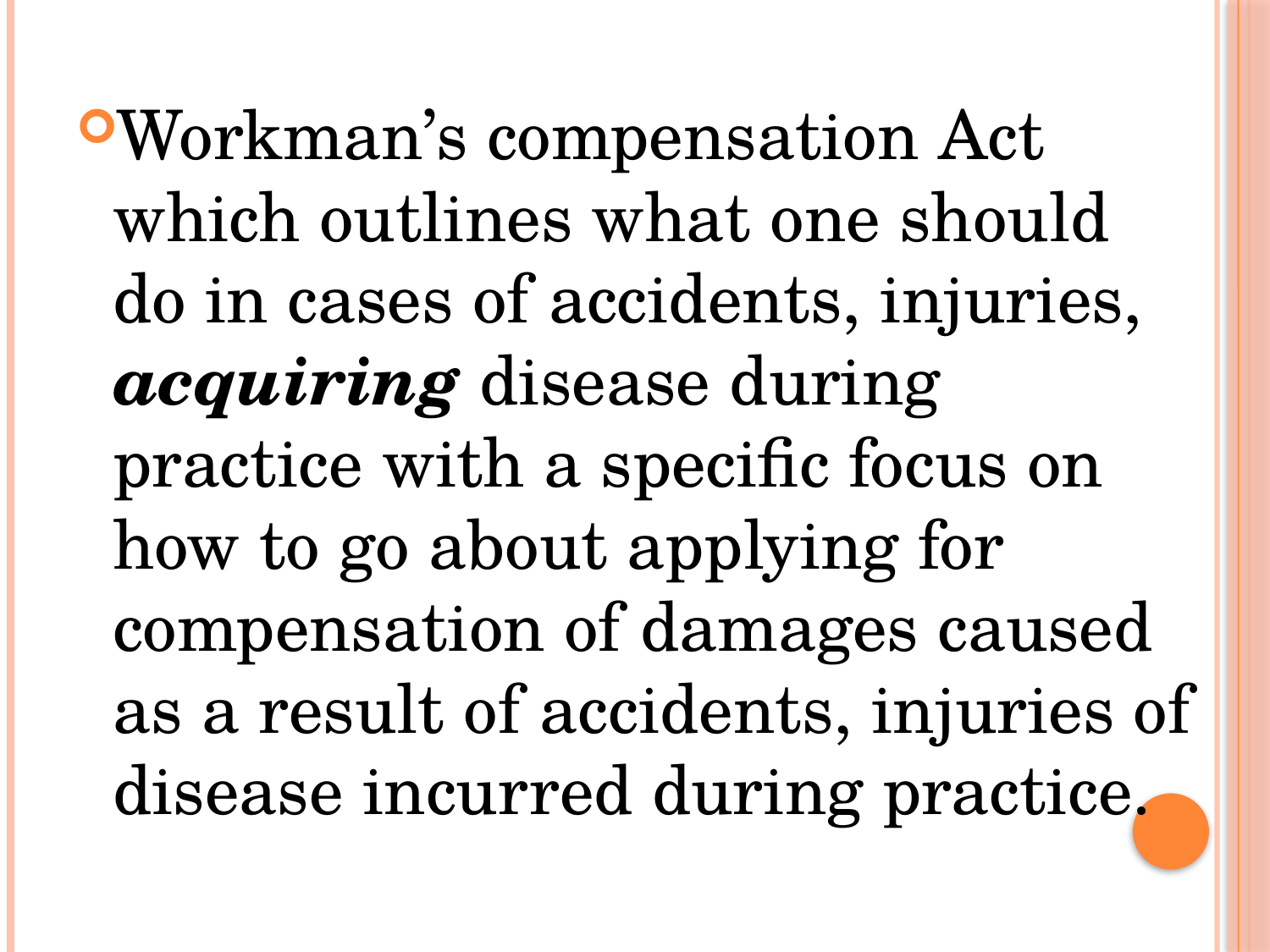

Workman’s compensation Act which outlines what one should do in cases of accidents, injuries, acquiring disease during practice with a specific focus on how to go about applying for  compensation of damages caused as a result of accidents, injuries of disease incurred during practice.